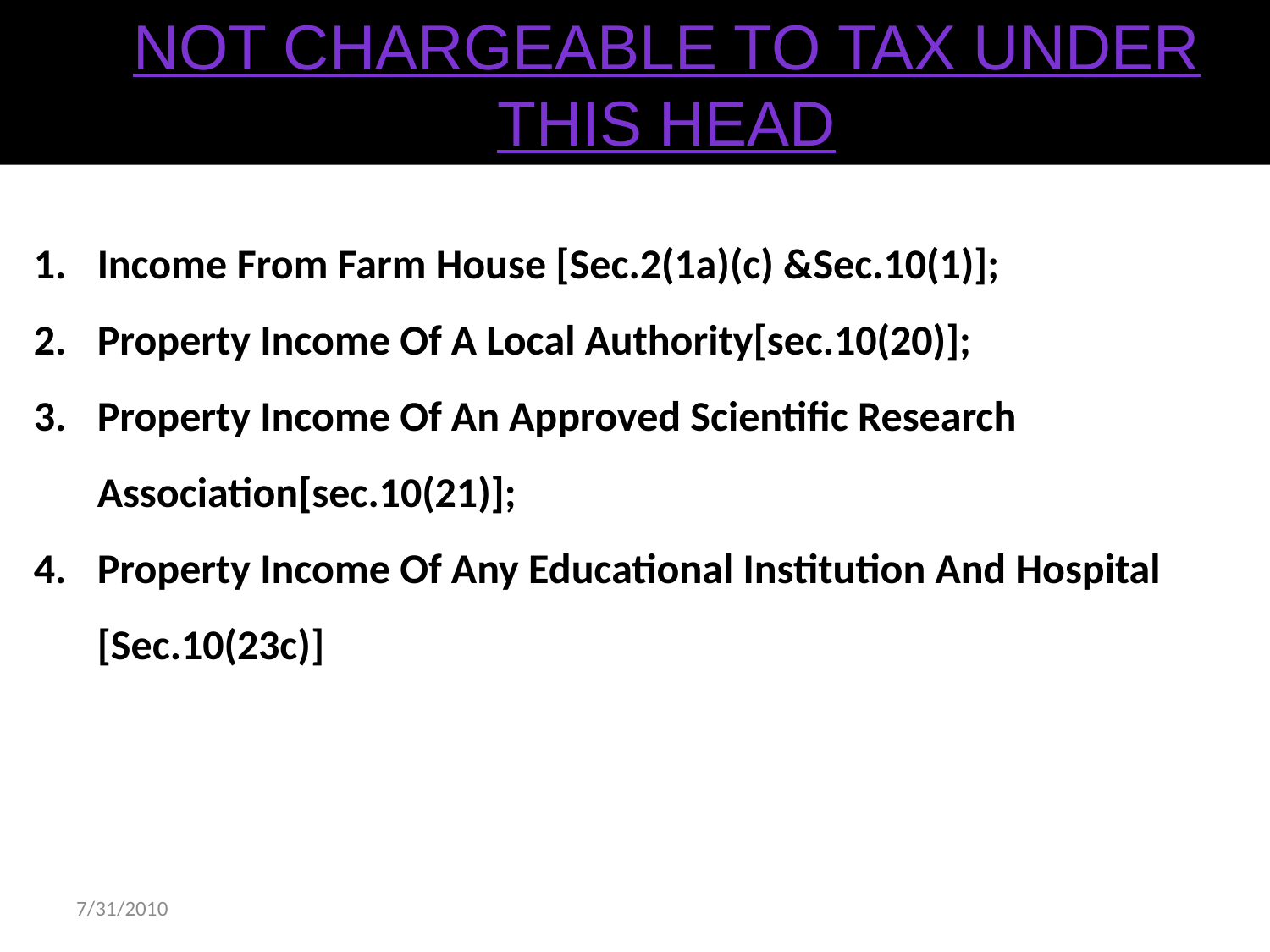

NOT CHARGEABLE TO TAX UNDER THIS HEAD

Income From Farm House [Sec.2(1a)(c) &Sec.10(1)];
Property Income Of A Local Authority[sec.10(20)];
Property Income Of An Approved Scientific Research Association[sec.10(21)];
Property Income Of Any Educational Institution And Hospital [Sec.10(23c)]
7/31/2010
ERO0161104
8